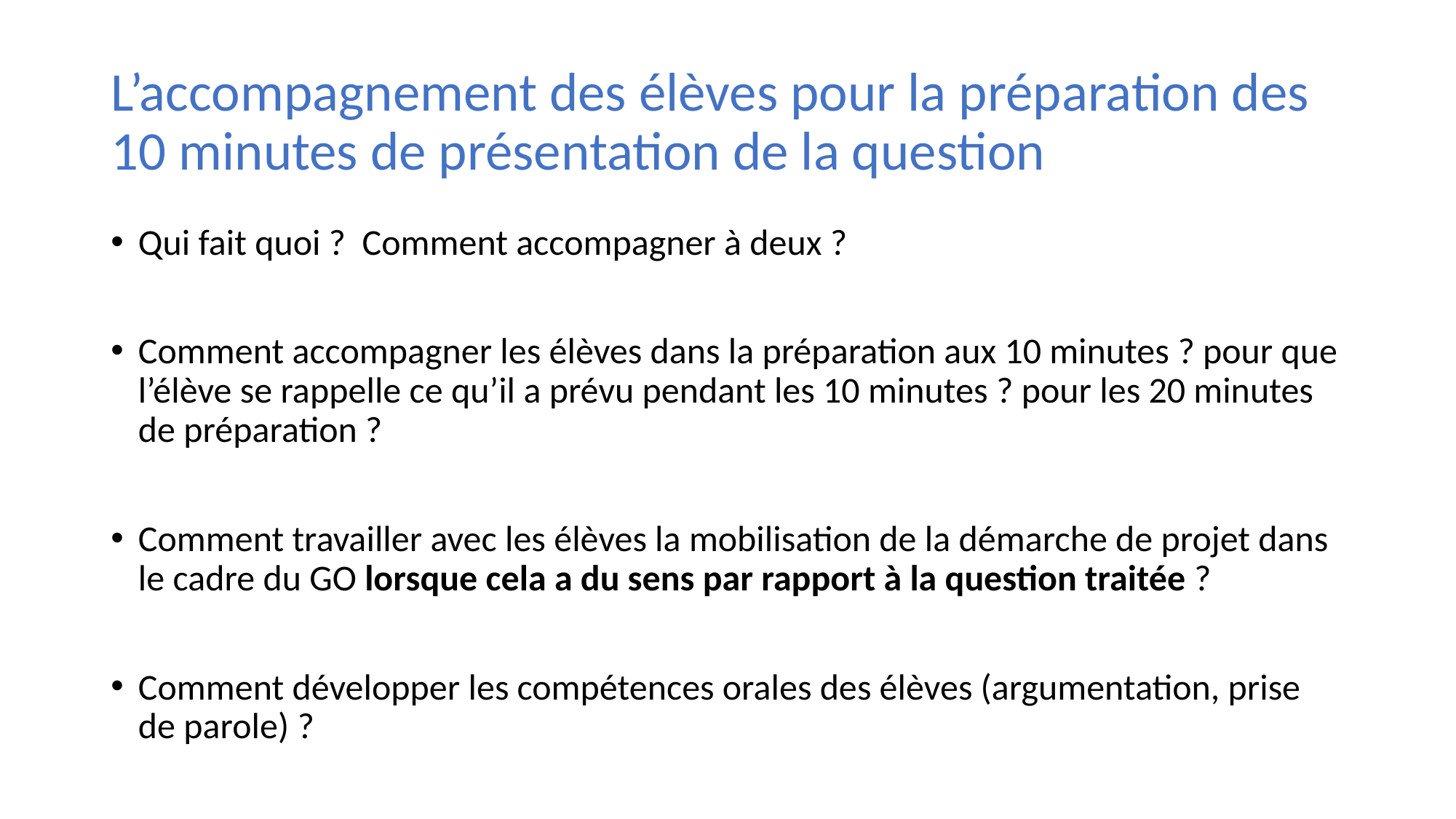

# L’accompagnement des élèves pour la préparation des 10 minutes de présentation de la question
Qui fait quoi ?  Comment accompagner à deux ?

Comment accompagner les élèves dans la préparation aux 10 minutes ? pour que l’élève se rappelle ce qu’il a prévu pendant les 10 minutes ? pour les 20 minutes de préparation ?

Comment travailler avec les élèves la mobilisation de la démarche de projet dans le cadre du GO lorsque cela a du sens par rapport à la question traitée ?

Comment développer les compétences orales des élèves (argumentation, prise de parole) ?